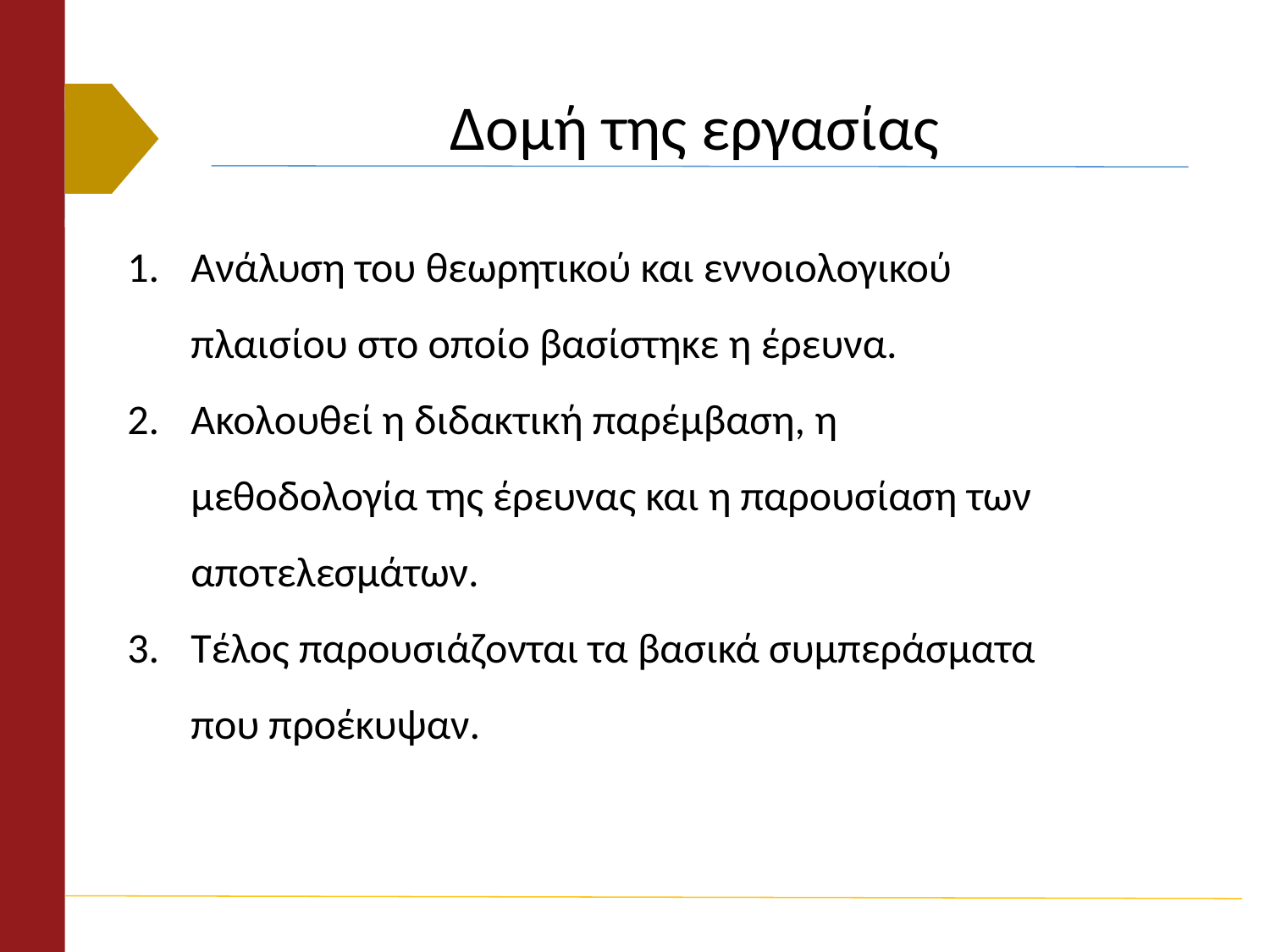

# Δομή της εργασίας
Ανάλυση του θεωρητικού και εννοιολογικού πλαισίου στο οποίο βασίστηκε η έρευνα.
Ακολουθεί η διδακτική παρέμβαση, η μεθοδολογία της έρευνας και η παρουσίαση των αποτελεσμάτων.
Τέλος παρουσιάζονται τα βασικά συμπεράσματα που προέκυψαν.